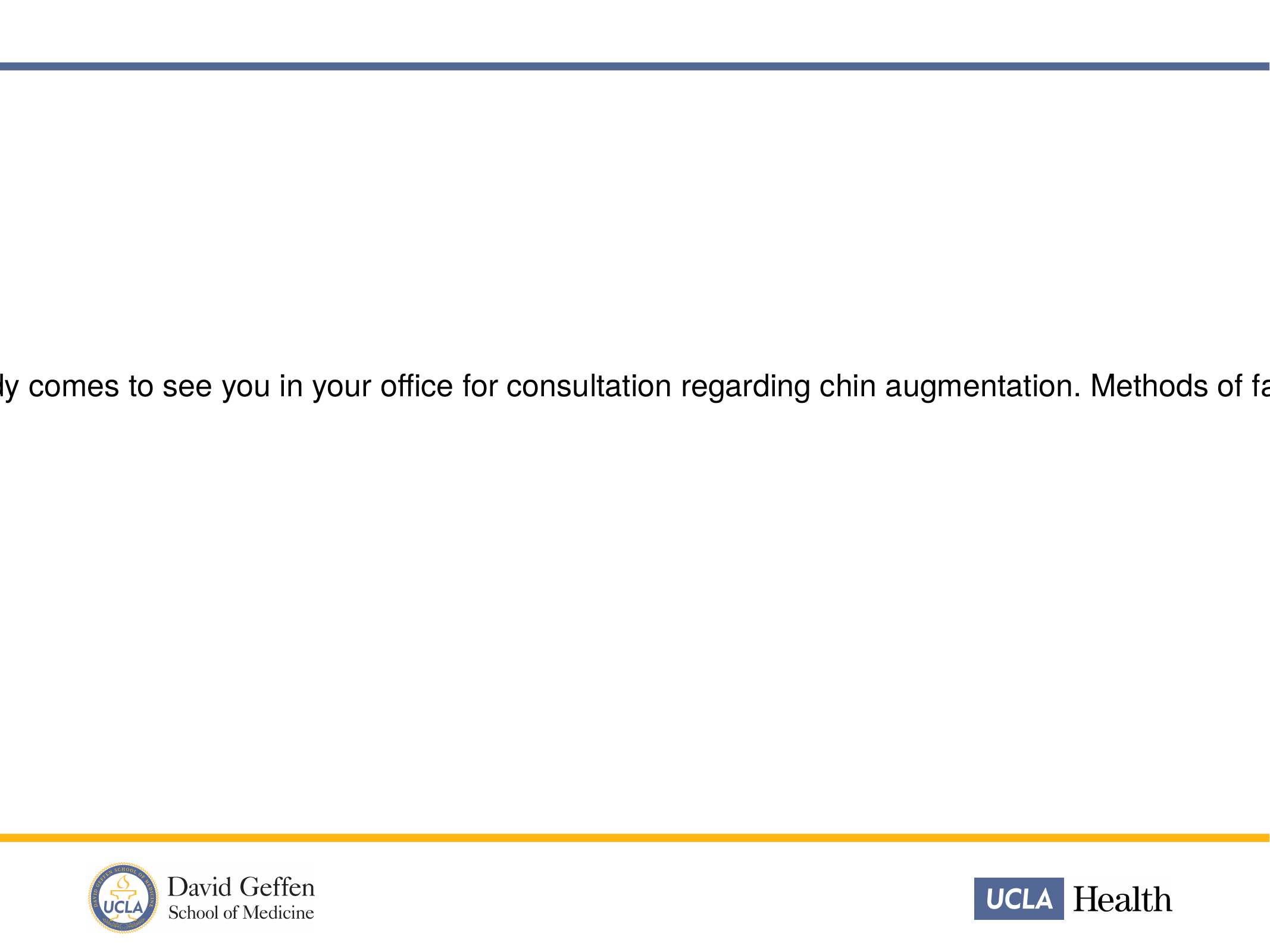

7.4.2	A young lady comes to see you in your office for consultation regarding chin augmentation. Methods of facial analysis?
37